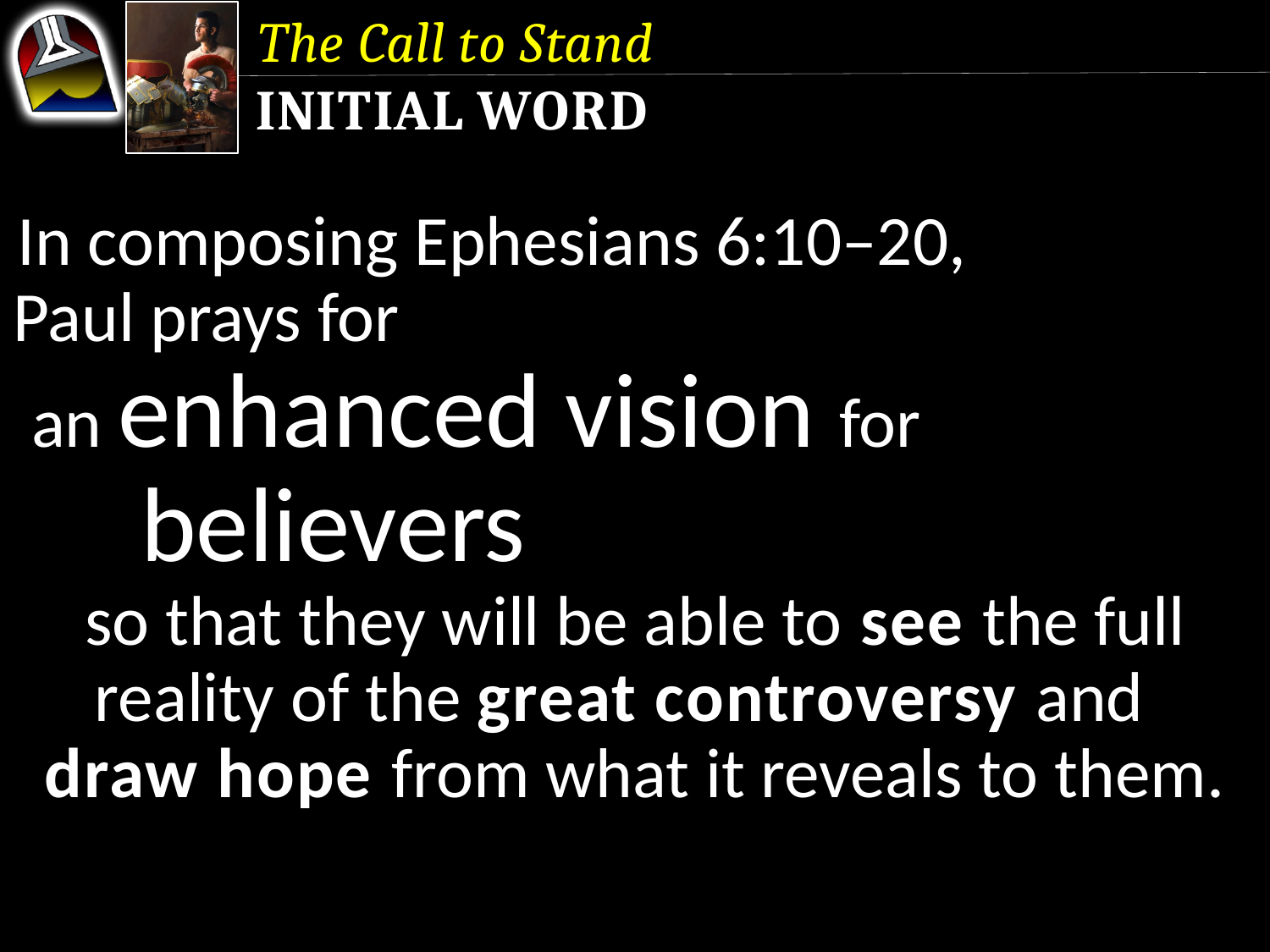

The Call to Stand
Initial Word
In composing Ephesians 6:10–20,                   Paul prays for                                                        an enhanced vision for                              believers
so that they will be able to see the full reality of the great controversy and   draw hope from what it reveals to them.